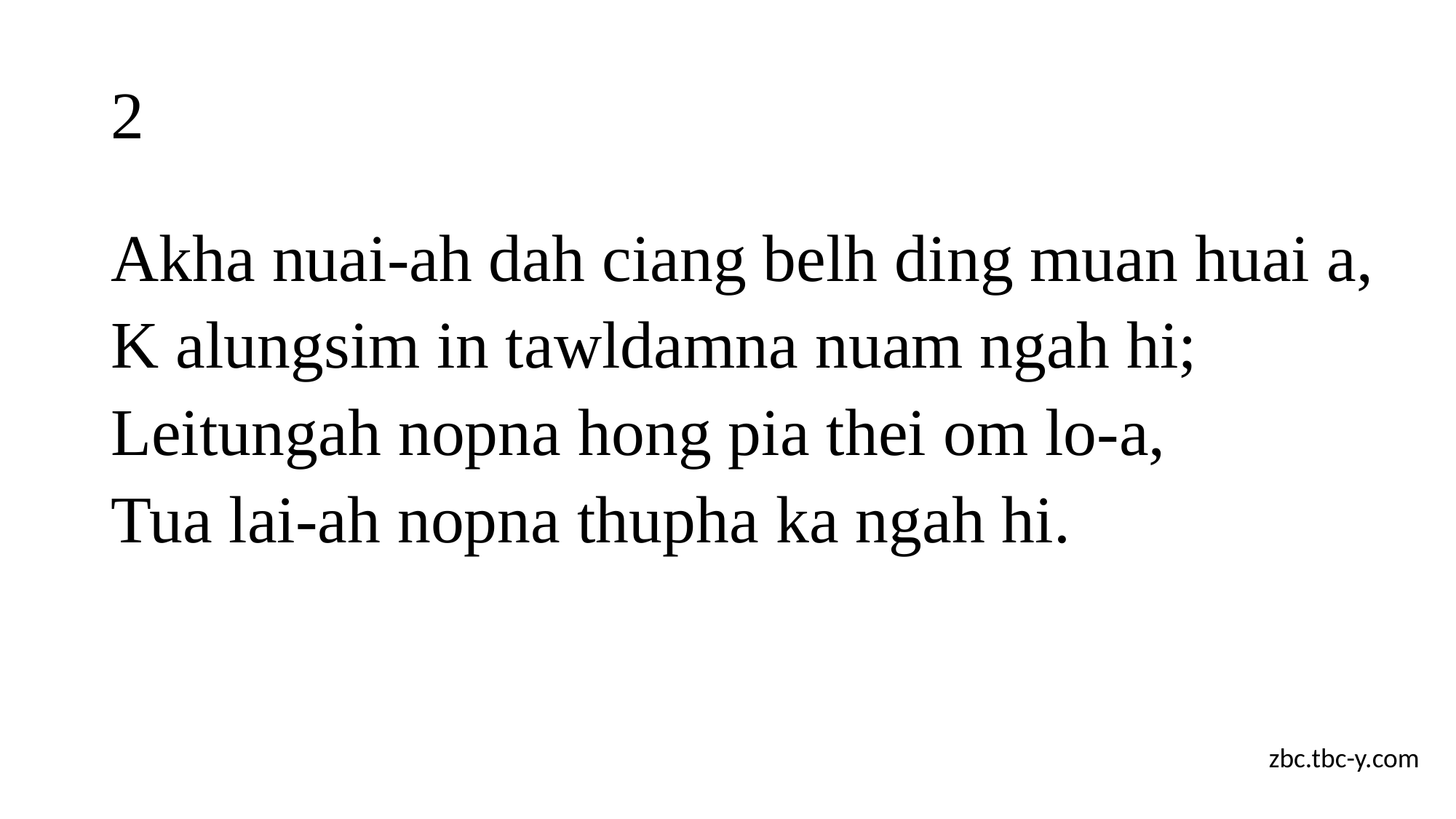

# 2
Akha nuai-ah dah ciang belh ding muan huai a,
K alungsim in tawldamna nuam ngah hi;
Leitungah nopna hong pia thei om lo-a,
Tua lai-ah nopna thupha ka ngah hi.

zbc.tbc-y.com